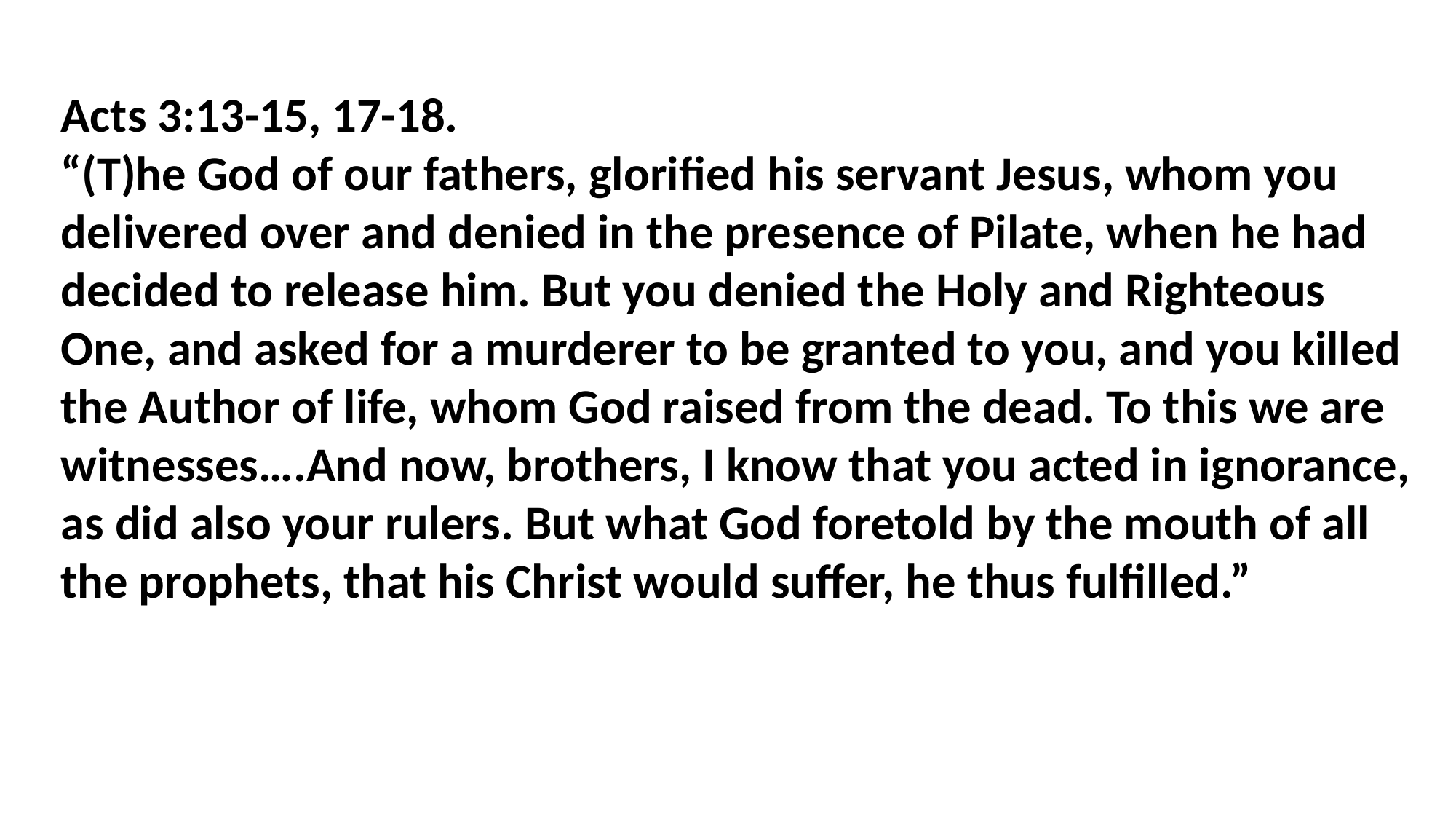

Acts 3:13-15, 17-18.
“(T)he God of our fathers, glorified his servant Jesus, whom you delivered over and denied in the presence of Pilate, when he had decided to release him. But you denied the Holy and Righteous One, and asked for a murderer to be granted to you, and you killed the Author of life, whom God raised from the dead. To this we are witnesses….And now, brothers, I know that you acted in ignorance, as did also your rulers. But what God foretold by the mouth of all the prophets, that his Christ would suffer, he thus fulfilled.”